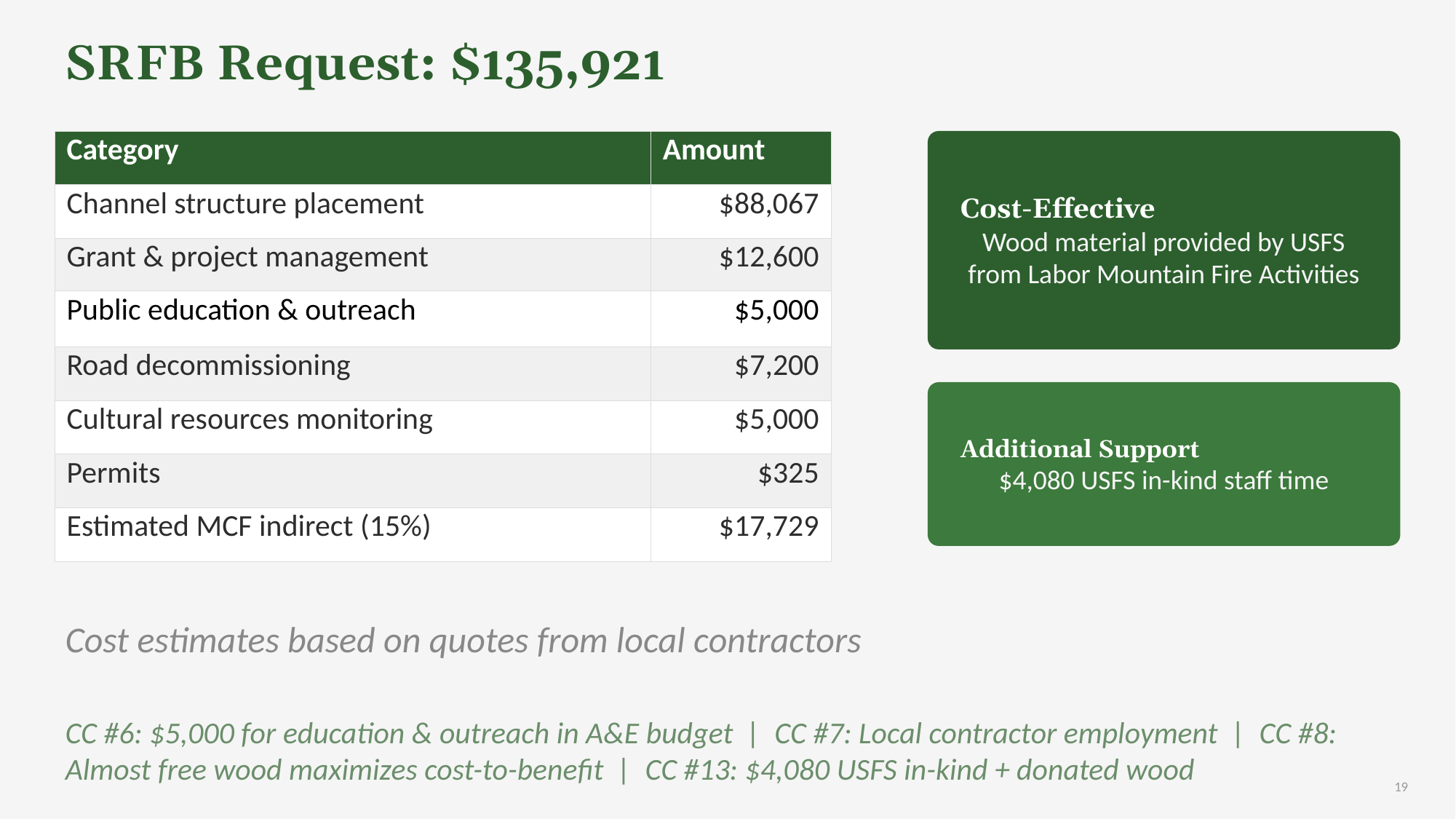

SRFB Request: $135,921
| Category | Amount |
| --- | --- |
| Channel structure placement | $88,067 |
| Grant & project management | $12,600 |
| Public education & outreach | $5,000 |
| Road decommissioning | $7,200 |
| Cultural resources monitoring | $5,000 |
| Permits | $325 |
| Estimated MCF indirect (15%) | $17,729 |

Cost-Effective
Wood material provided by USFS from Labor Mountain Fire Activities

Additional Support
$4,080 USFS in-kind staff time
Cost estimates based on quotes from local contractors
CC #6: $5,000 for education & outreach in A&E budget  |  CC #7: Local contractor employment  |  CC #8: Almost free wood maximizes cost-to-benefit  |  CC #13: $4,080 USFS in-kind + donated wood
19